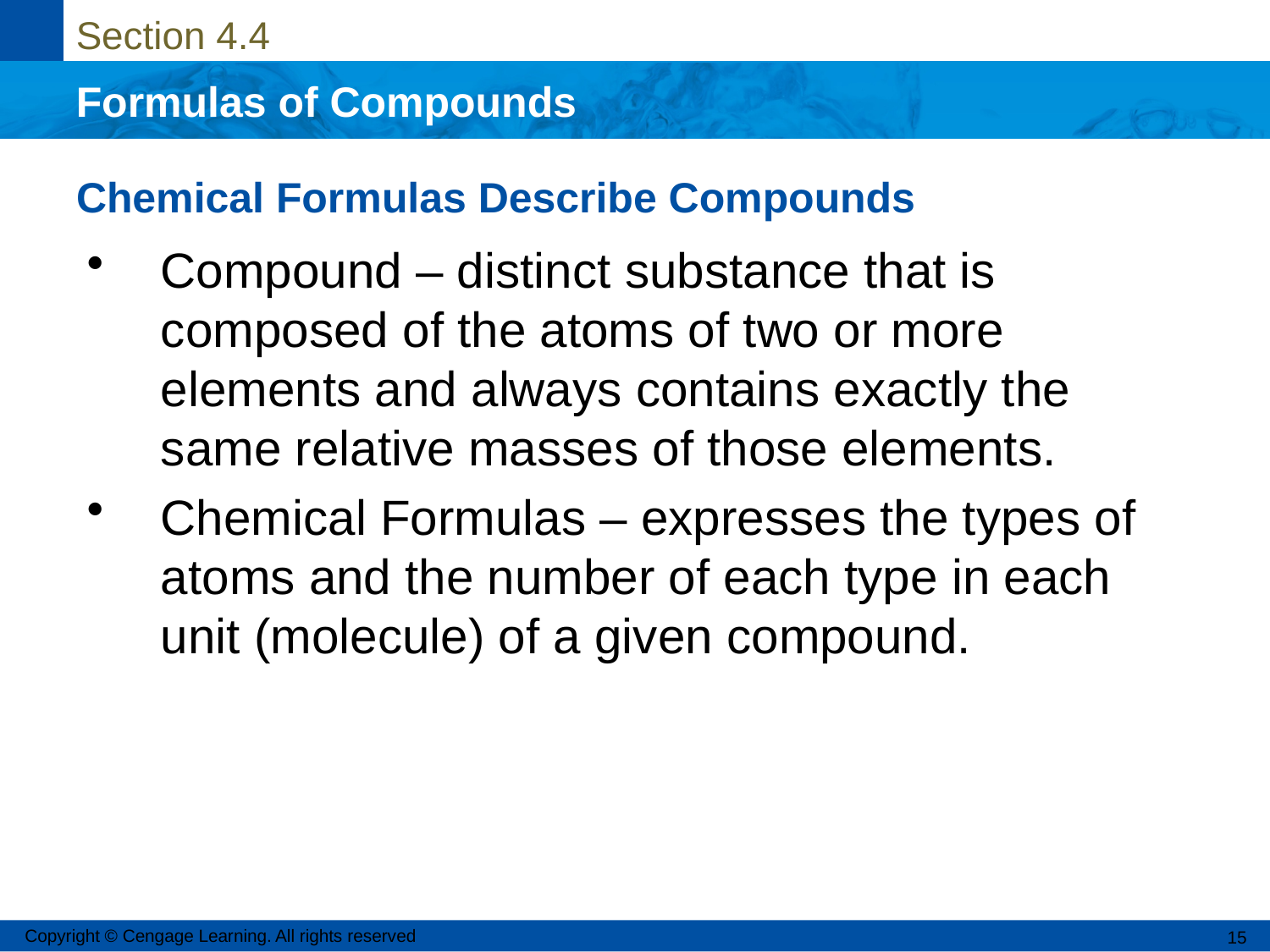

# Chemical Formulas Describe Compounds
Compound – distinct substance that is composed of the atoms of two or more elements and always contains exactly the same relative masses of those elements.
Chemical Formulas – expresses the types of atoms and the number of each type in each unit (molecule) of a given compound.
Copyright © Cengage Learning. All rights reserved
15